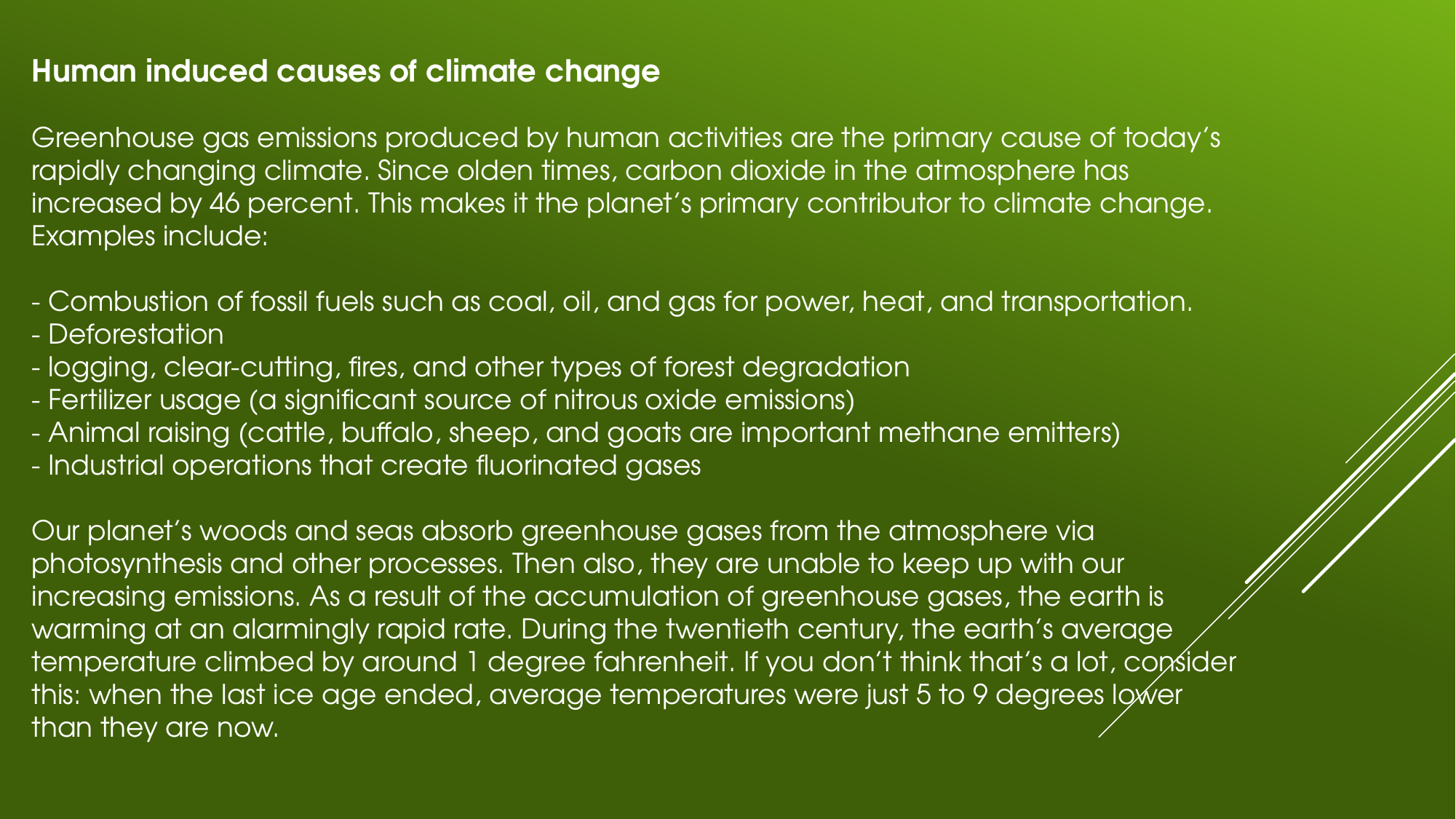

# Human induced causes of climate change Greenhouse gas emissions produced by human activities are the primary cause of today’s rapidly changing climate. Since olden times, carbon dioxide in the atmosphere has increased by 46 percent. This makes it the planet’s primary contributor to climate change. Examples include: - Combustion of fossil fuels such as coal, oil, and gas for power, heat, and transportation. - Deforestation - logging, clear-cutting, fires, and other types of forest degradation - Fertilizer usage (a significant source of nitrous oxide emissions) - Animal raising (cattle, buffalo, sheep, and goats are important methane emitters) - Industrial operations that create fluorinated gases Our planet’s woods and seas absorb greenhouse gases from the atmosphere via photosynthesis and other processes. Then also, they are unable to keep up with our increasing emissions. As a result of the accumulation of greenhouse gases, the earth is warming at an alarmingly rapid rate. During the twentieth century, the earth’s average temperature climbed by around 1 degree fahrenheit. If you don’t think that’s a lot, consider this: when the last ice age ended, average temperatures were just 5 to 9 degrees lower than they are now.